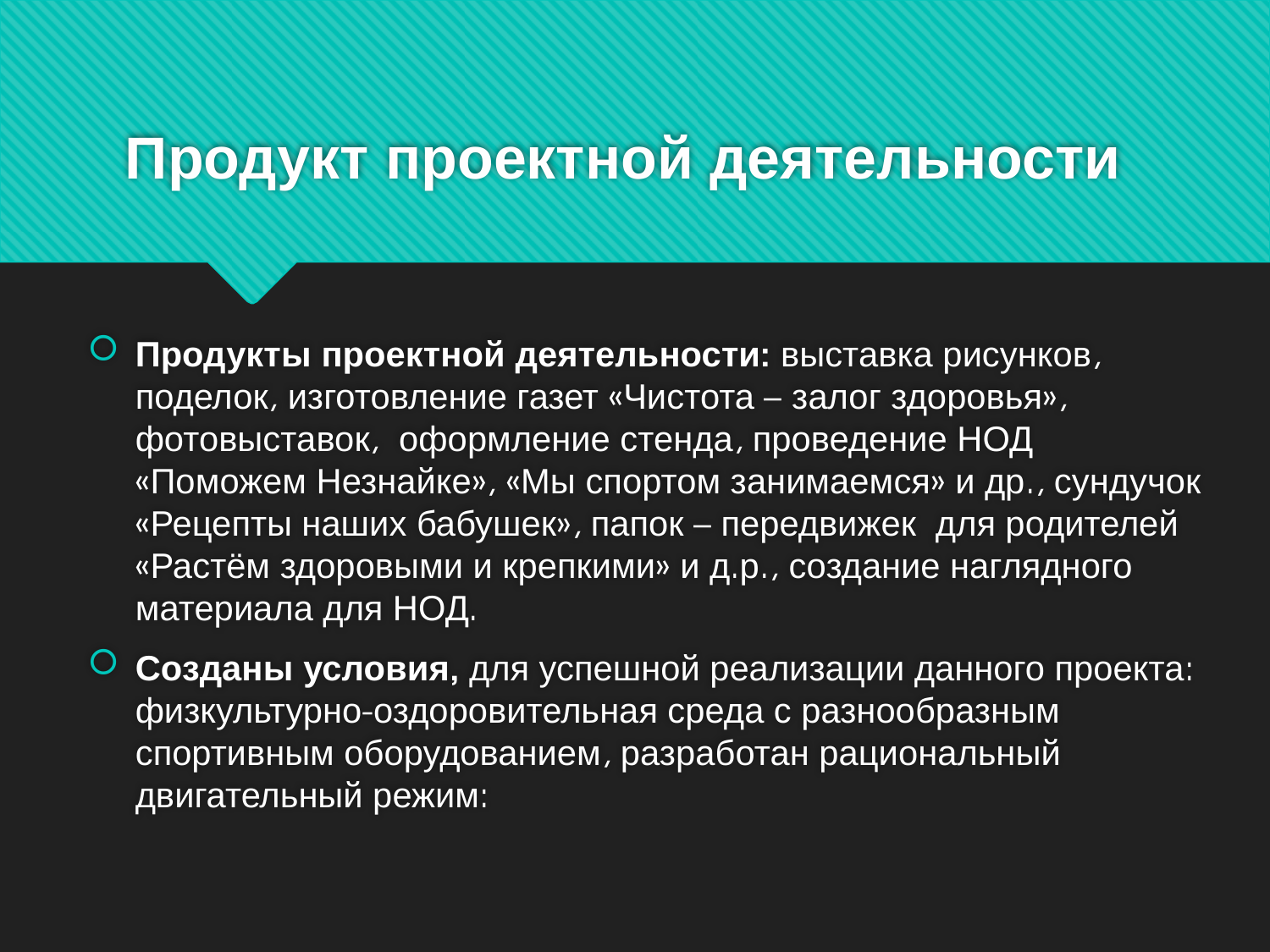

# Продукт проектной деятельности
Продукты проектной деятельности: выставка рисунков, поделок, изготовление газет «Чистота – залог здоровья», фотовыставок,  оформление стенда, проведение НОД «Поможем Незнайке», «Мы спортом занимаемся» и др., сундучок «Рецепты наших бабушек», папок – передвижек  для родителей  «Растём здоровыми и крепкими» и д.р., создание наглядного материала для НОД.
Созданы условия, для успешной реализации данного проекта: физкультурно-оздоровительная среда с разнообразным спортивным оборудованием, разработан рациональный двигательный режим: